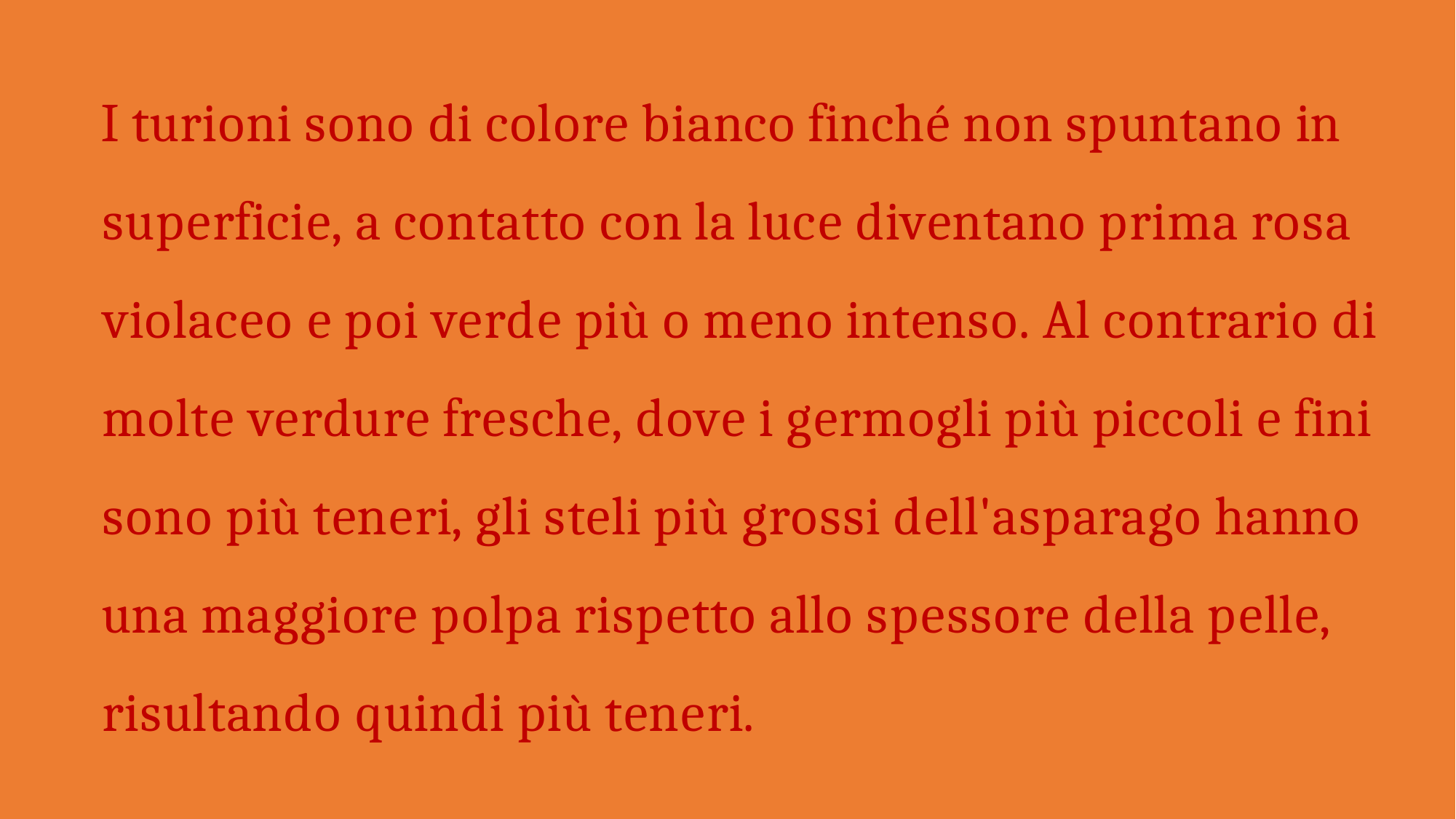

I turioni sono di colore bianco finché non spuntano in superficie, a contatto con la luce diventano prima rosa violaceo e poi verde più o meno intenso. Al contrario di molte verdure fresche, dove i germogli più piccoli e fini sono più teneri, gli steli più grossi dell'asparago hanno una maggiore polpa rispetto allo spessore della pelle, risultando quindi più teneri.